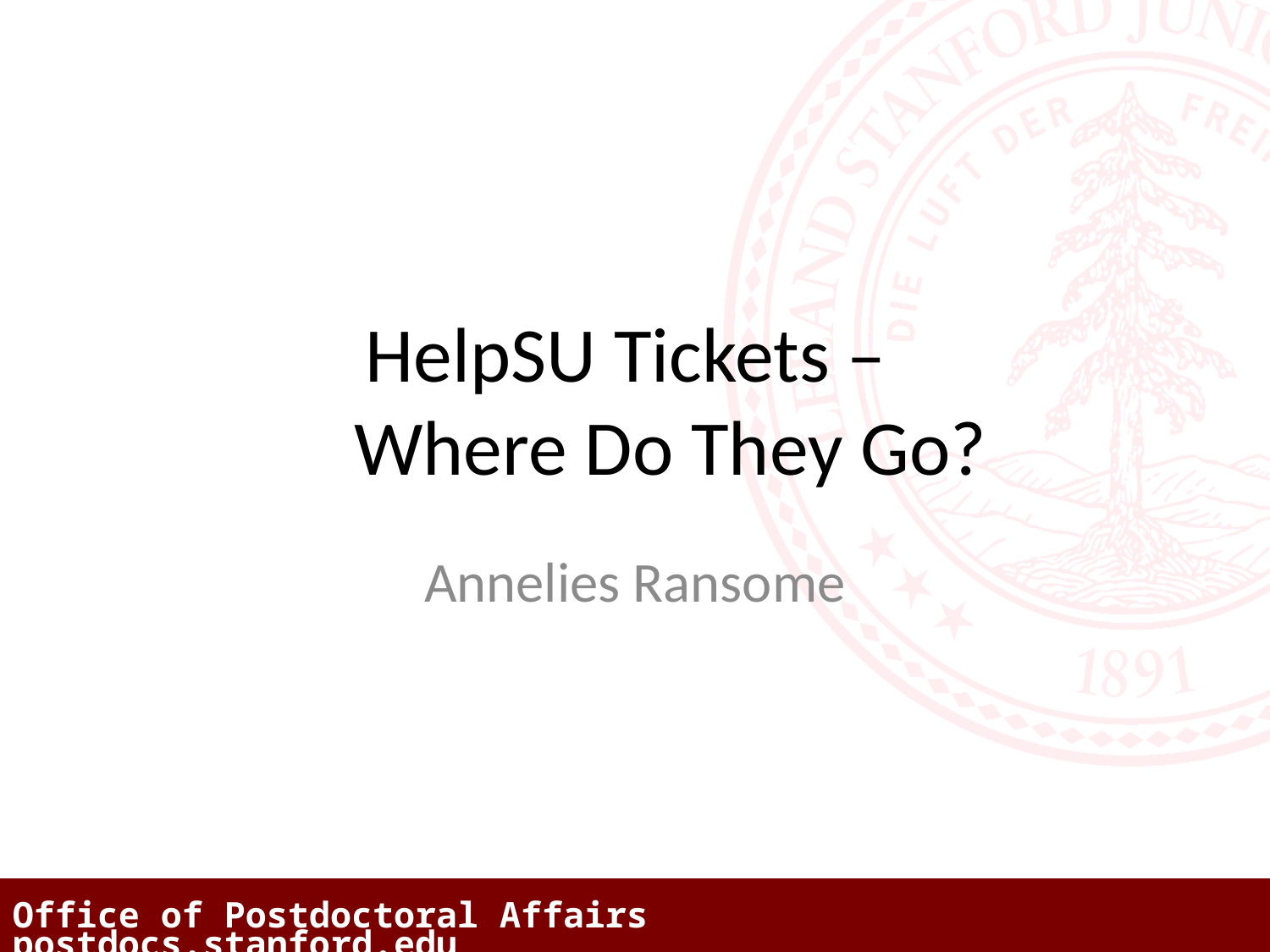

# HelpSU Tickets – Where Do They Go?
Annelies Ransome